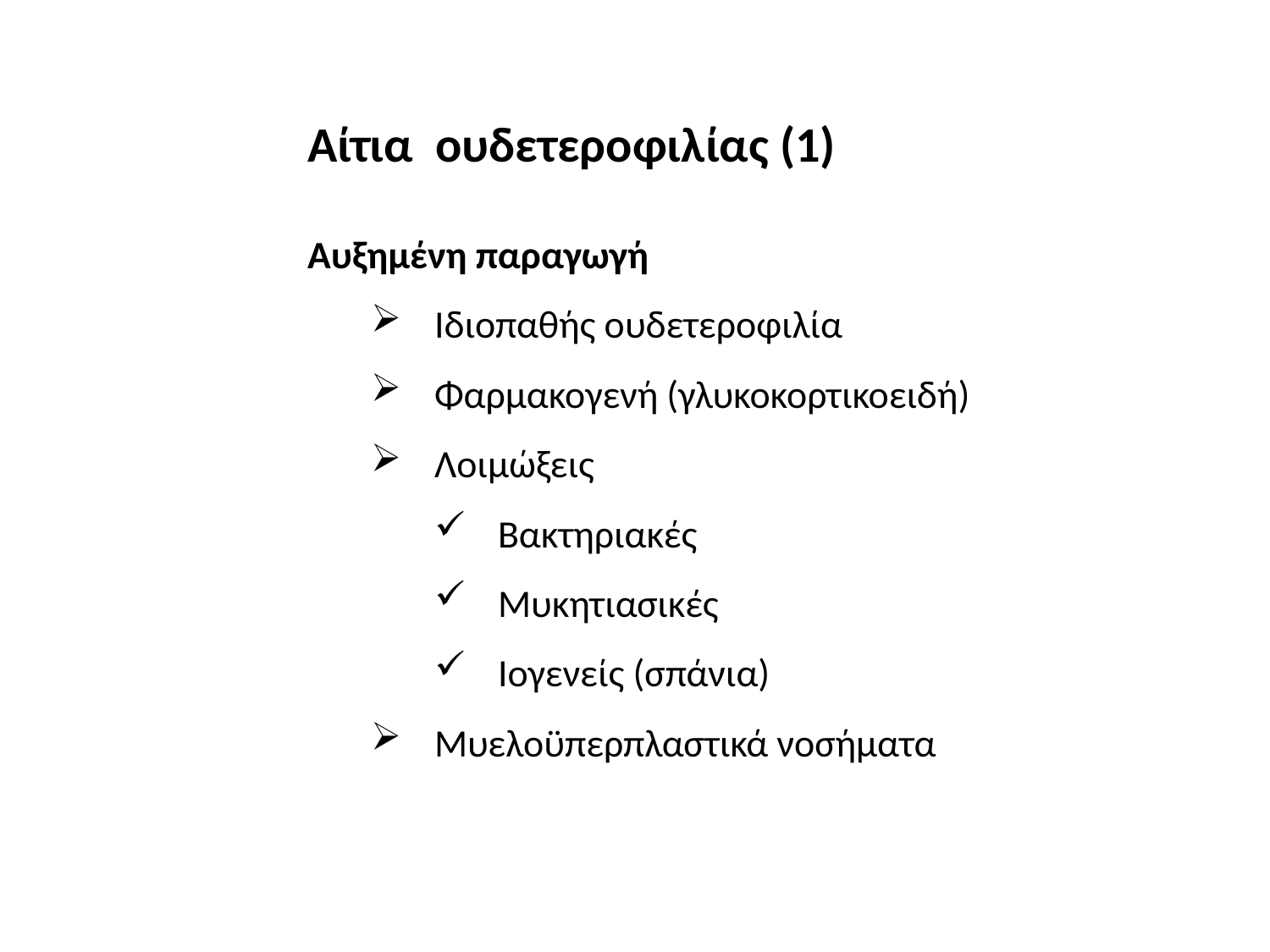

Αίτια  ουδετεροφιλίας (1)

Αυξημένη παραγωγή
Ιδιοπαθής ουδετεροφιλία
Φαρμακογενή (γλυκοκορτικοειδή)
Λοιμώξεις
Βακτηριακές
Μυκητιασικές
Ιογενείς (σπάνια)
Μυελοϋπερπλαστικά νοσήματα